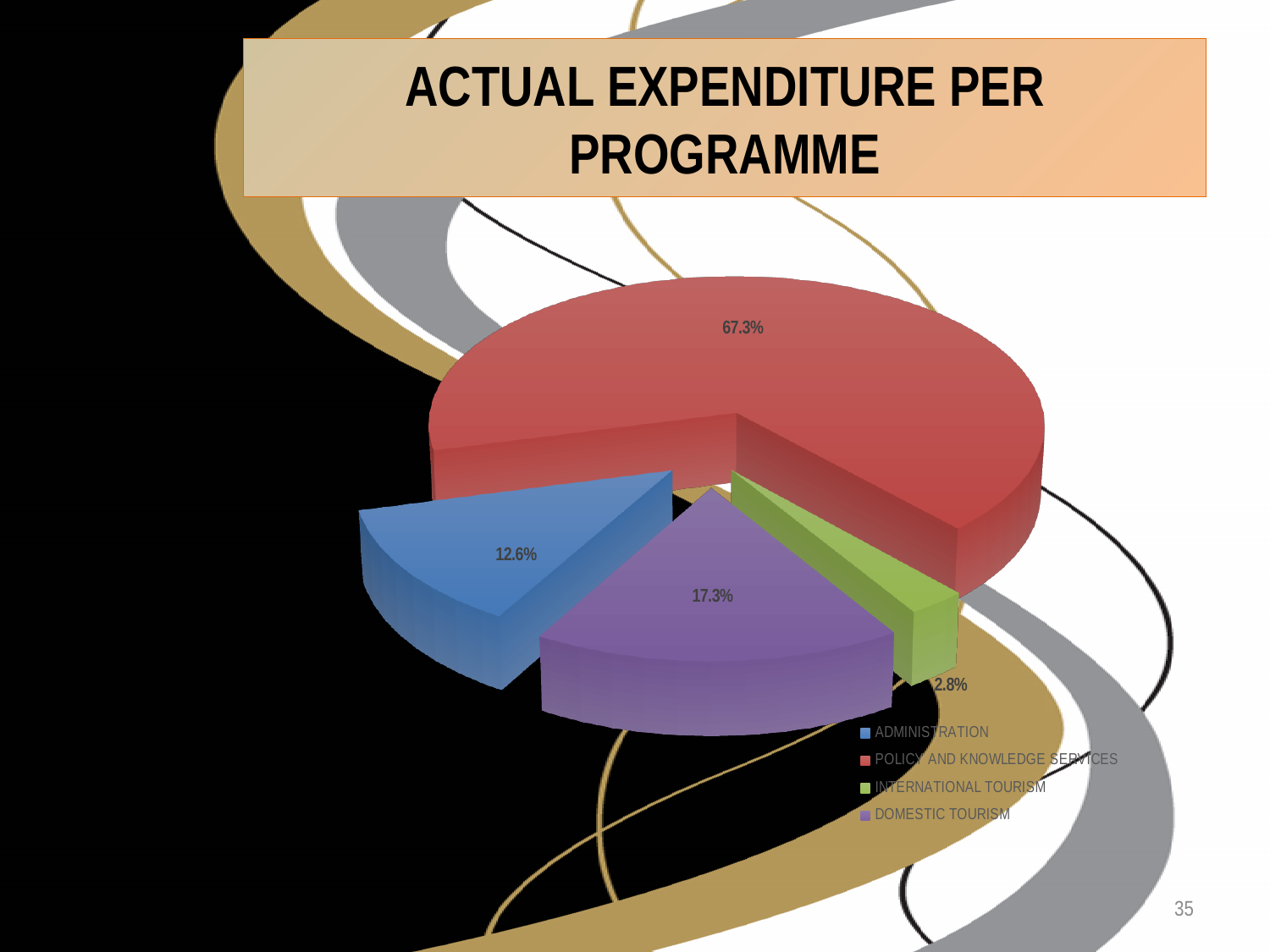

# ACTUAL EXPENDITURE PER PROGRAMME

[unsupported chart]

35